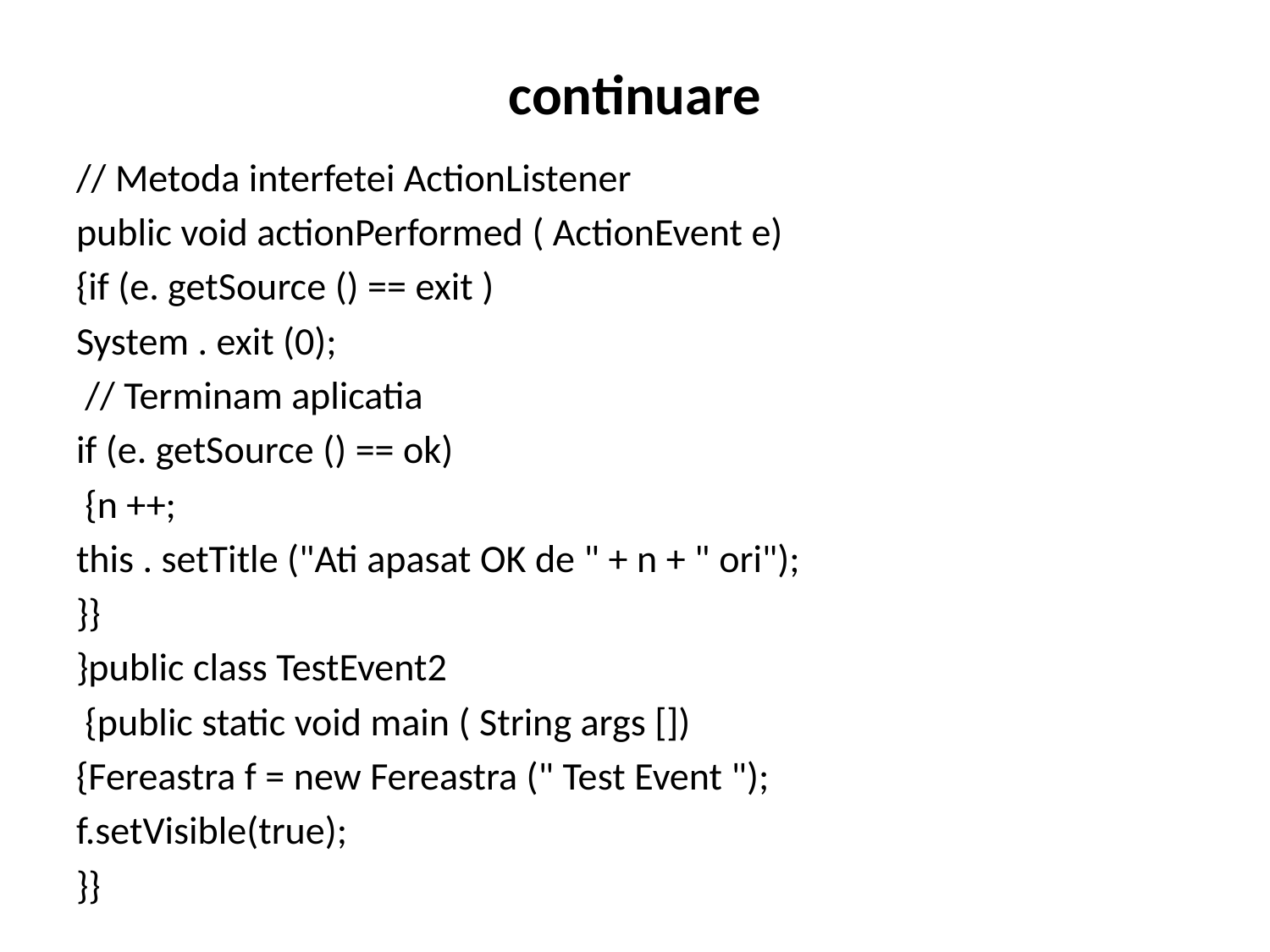

# continuare
// Metoda interfetei ActionListener
public void actionPerformed ( ActionEvent e)
{if (e. getSource () == exit )
System . exit (0);
 // Terminam aplicatia
if (e. getSource () == ok)
 {n ++;
this . setTitle ("Ati apasat OK de " + n + " ori");
}}
}public class TestEvent2
 {public static void main ( String args [])
{Fereastra f = new Fereastra (" Test Event ");
f.setVisible(true);
}}